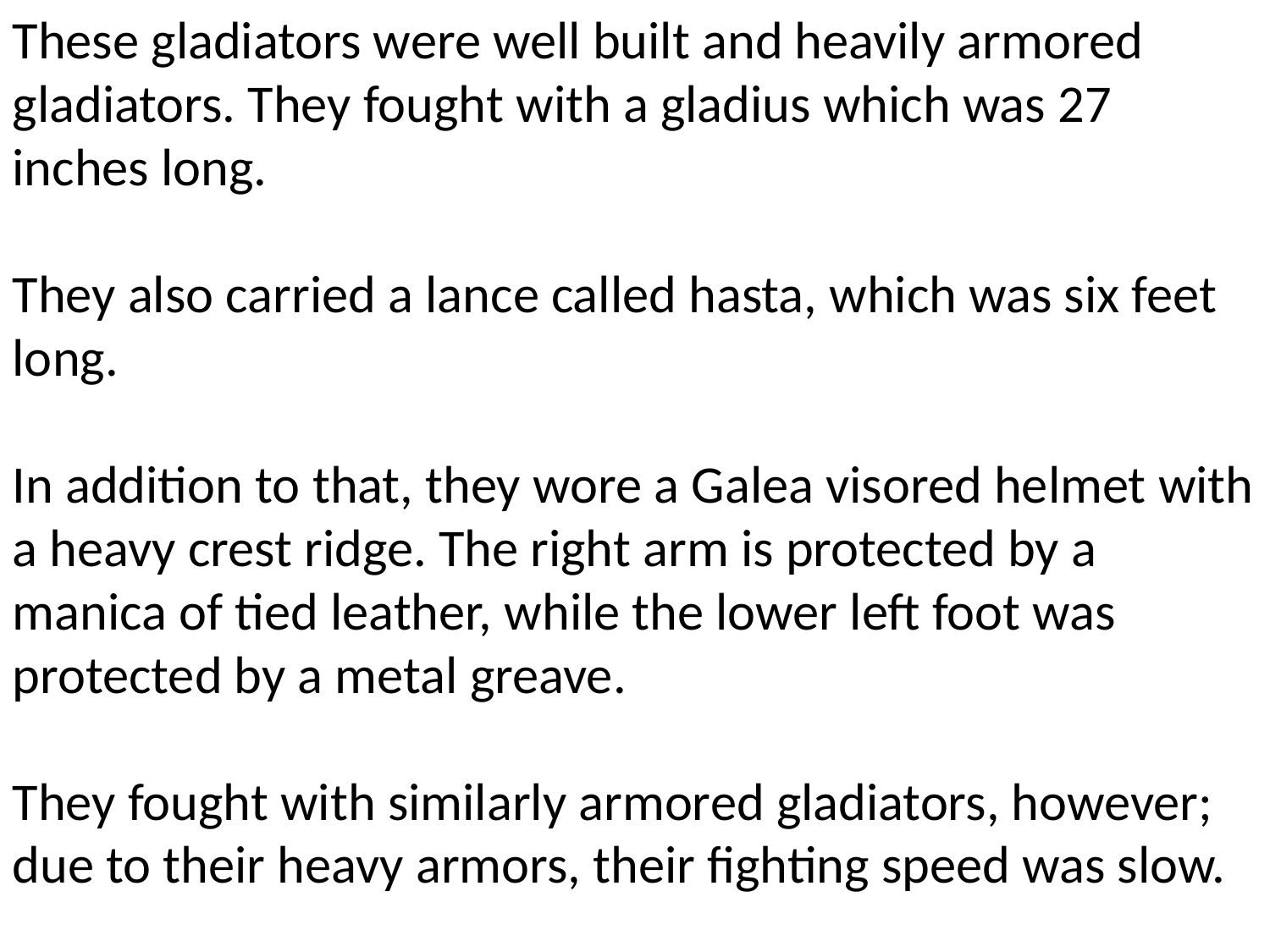

These gladiators were well built and heavily armored gladiators. They fought with a gladius which was 27 inches long.

They also carried a lance called hasta, which was six feet long.

In addition to that, they wore a Galea visored helmet with a heavy crest ridge. The right arm is protected by a manica of tied leather, while the lower left foot was protected by a metal greave.

They fought with similarly armored gladiators, however; due to their heavy armors, their fighting speed was slow.